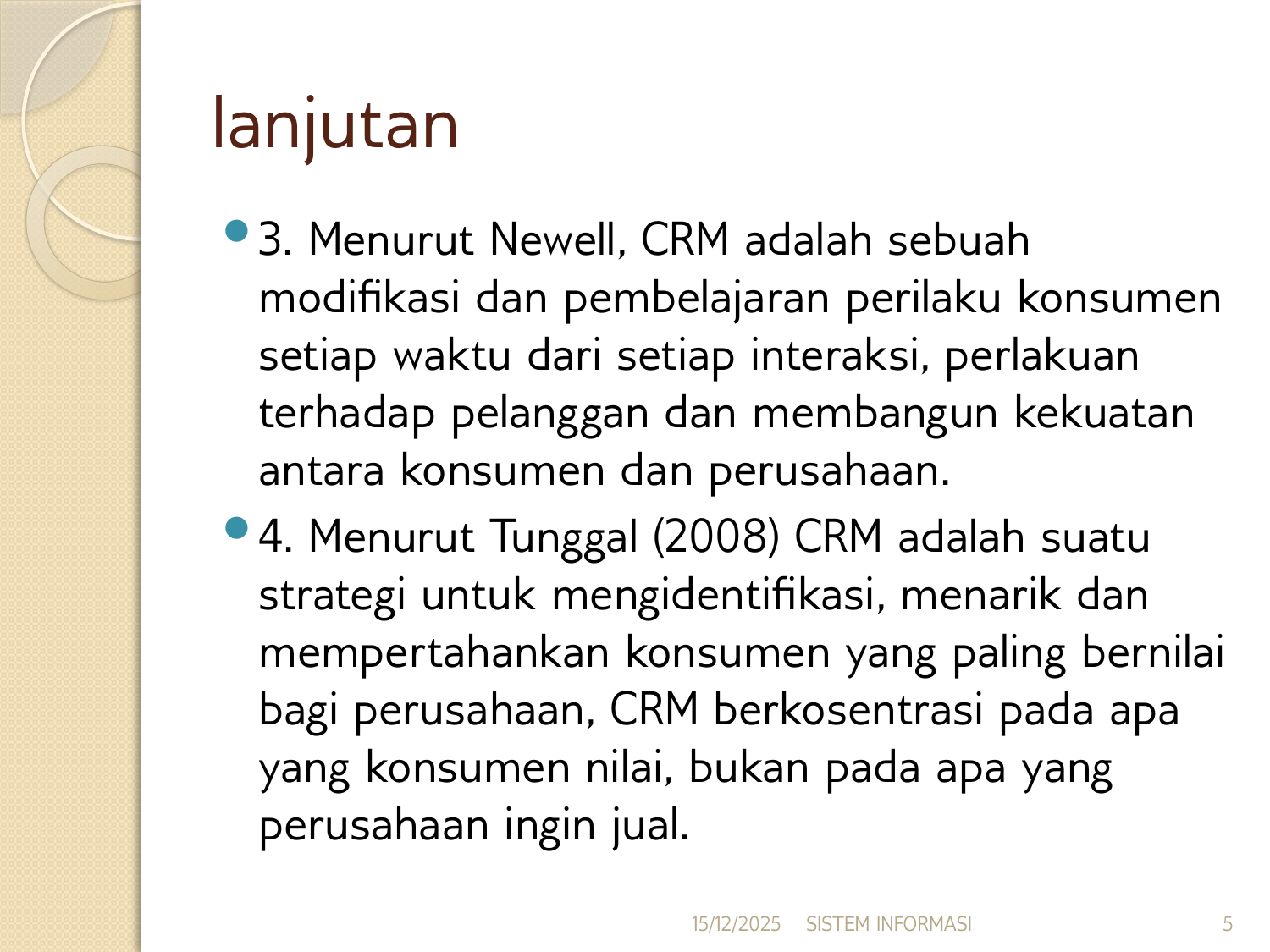

# lanjutan
3. Menurut Newell, CRM adalah sebuah modifikasi dan pembelajaran perilaku konsumen setiap waktu dari setiap interaksi, perlakuan terhadap pelanggan dan membangun kekuatan antara konsumen dan perusahaan.
4. Menurut Tunggal (2008) CRM adalah suatu strategi untuk mengidentifikasi, menarik dan mempertahankan konsumen yang paling bernilai bagi perusahaan, CRM berkosentrasi pada apa yang konsumen nilai, bukan pada apa yang perusahaan ingin jual.
15/12/2025
SISTEM INFORMASI
5